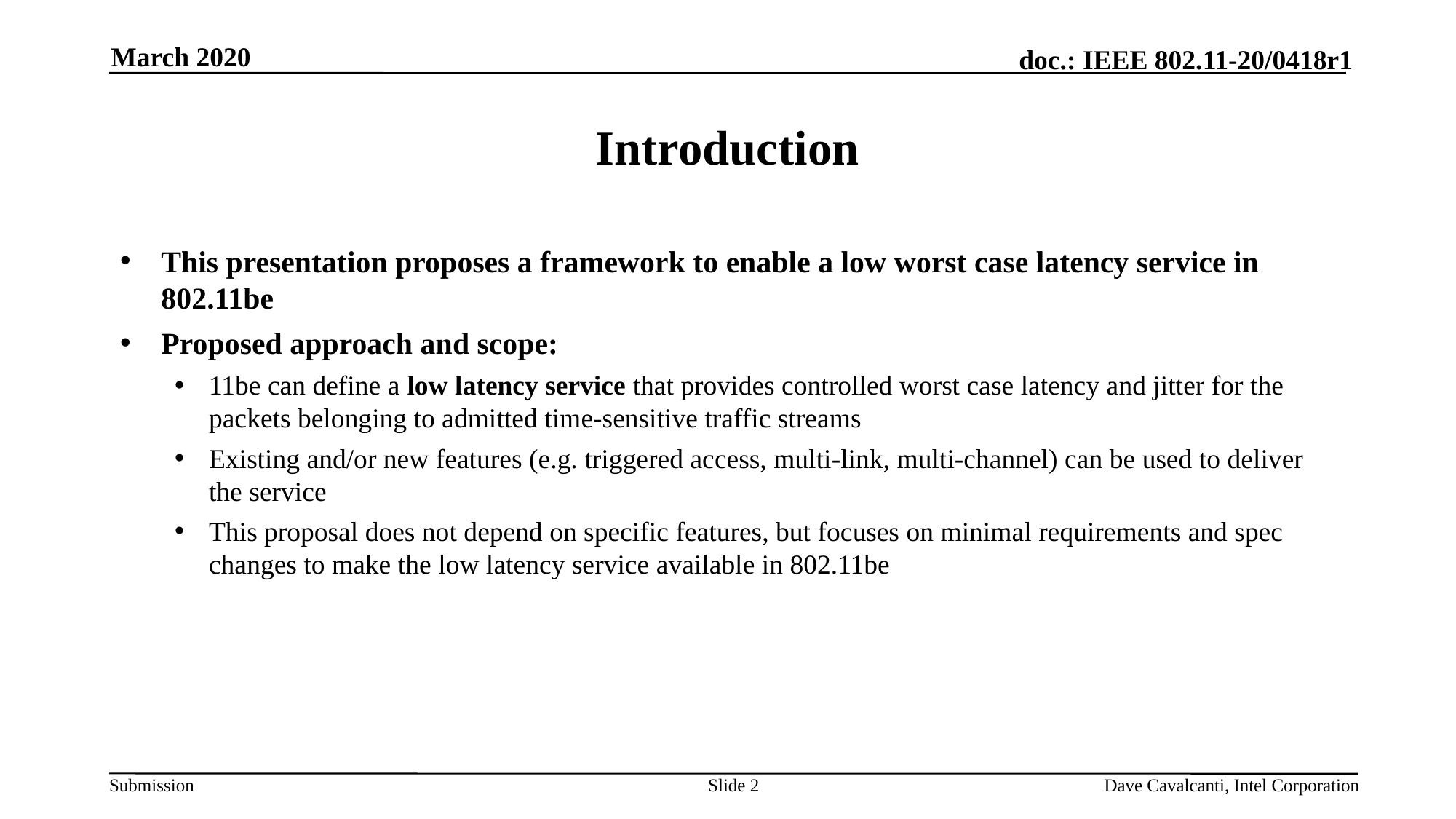

March 2020
# Introduction
This presentation proposes a framework to enable a low worst case latency service in 802.11be
Proposed approach and scope:
11be can define a low latency service that provides controlled worst case latency and jitter for the packets belonging to admitted time-sensitive traffic streams
Existing and/or new features (e.g. triggered access, multi-link, multi-channel) can be used to deliver the service
This proposal does not depend on specific features, but focuses on minimal requirements and spec changes to make the low latency service available in 802.11be
Slide 2
Dave Cavalcanti, Intel Corporation